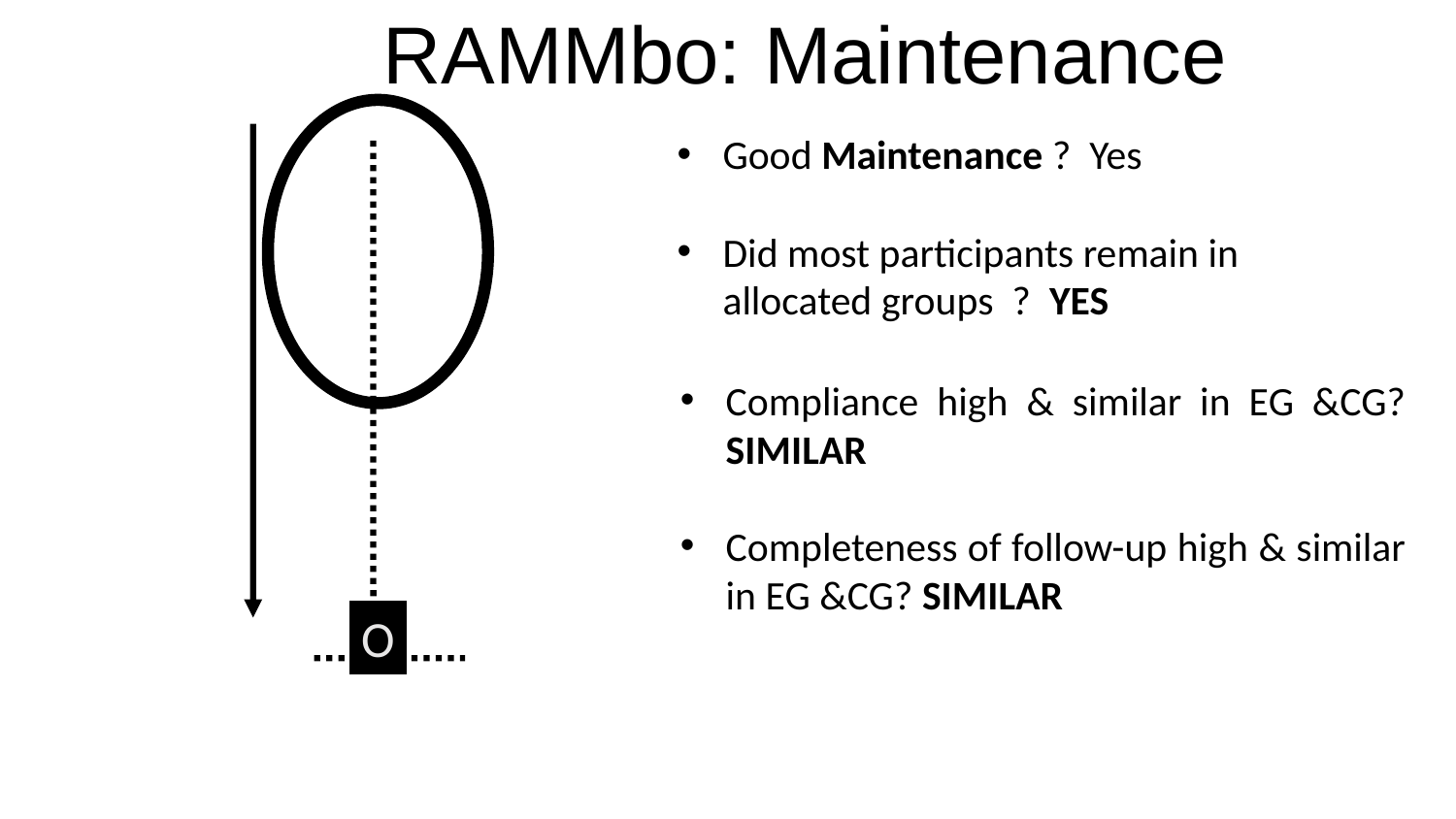

# RAMMbo: Maintenance

Good Maintenance ?  Yes

Did most participants remain in allocated groups  ?  YES

Compliance high & similar in EG &CG? SIMILAR

Completeness of follow-up high & similar in EG &CG? SIMILAR

O